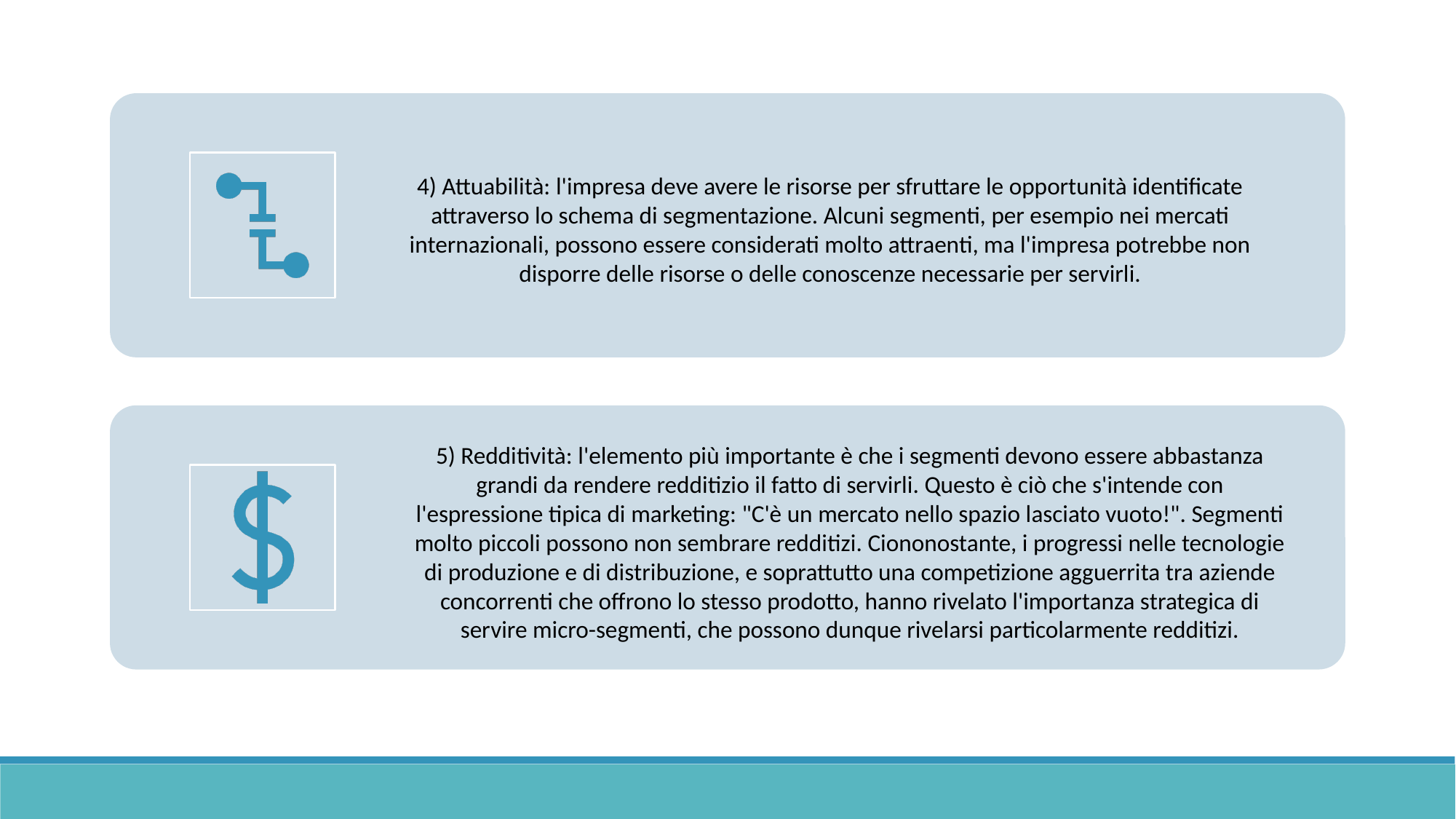

4) Attuabilità: l'impresa deve avere le risorse per sfruttare le opportunità identificate attraverso lo schema di segmentazione. Alcuni segmenti, per esempio nei mercati internazionali, possono essere considerati molto attraenti, ma l'impresa potrebbe non disporre delle risorse o delle conoscenze necessarie per servirli.
5) Redditività: l'elemento più importante è che i segmenti devono essere abbastanza grandi da rendere redditizio il fatto di servirli. Questo è ciò che s'intende con l'espressione tipica di marketing: "C'è un mercato nello spazio lasciato vuoto!". Segmenti molto piccoli possono non sembrare redditizi. Ciononostante, i progressi nelle tecnologie di produzione e di distribuzione, e soprattutto una competizione agguerrita tra aziende concorrenti che offrono lo stesso prodotto, hanno rivelato l'importanza strategica di servire micro-segmenti, che possono dunque rivelarsi particolarmente redditizi.